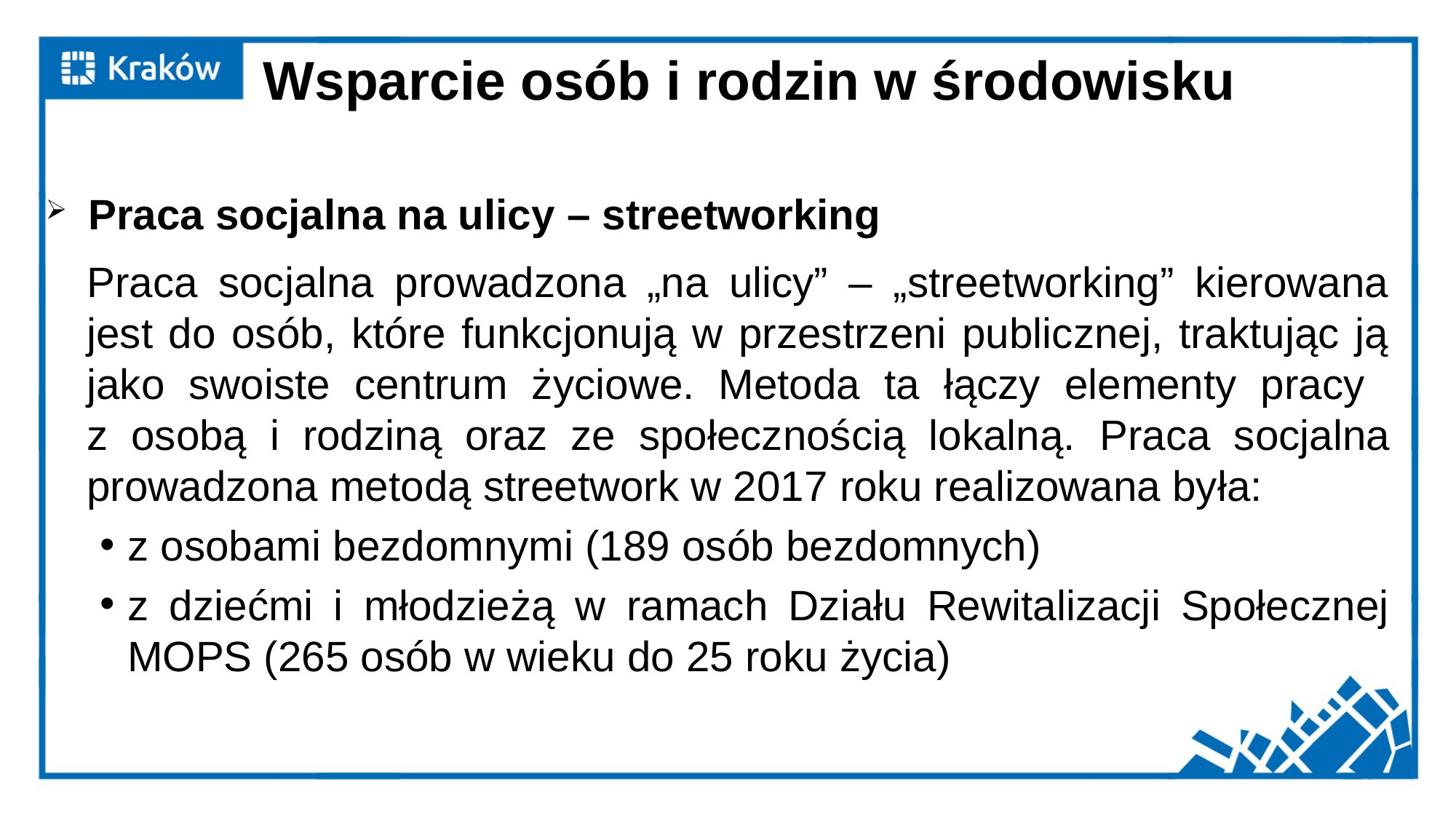

# Wsparcie osób i rodzin w środowisku

  Praca socjalna na ulicy – streetworking

	Praca socjalna prowadzona „na ulicy” – „streetworking” kierowana jest do osób, które funkcjonują w przestrzeni publicznej, traktując ją jako swoiste centrum życiowe. Metoda ta łączy elementy pracy
z osobą i rodziną oraz ze społecznością lokalną. Praca socjalna prowadzona metodą streetwork w 2017 roku realizowana była:
z osobami bezdomnymi (189 osób bezdomnych)
z dziećmi i młodzieżą w ramach Działu Rewitalizacji Społecznej MOPS (265 osób w wieku do 25 roku życia)